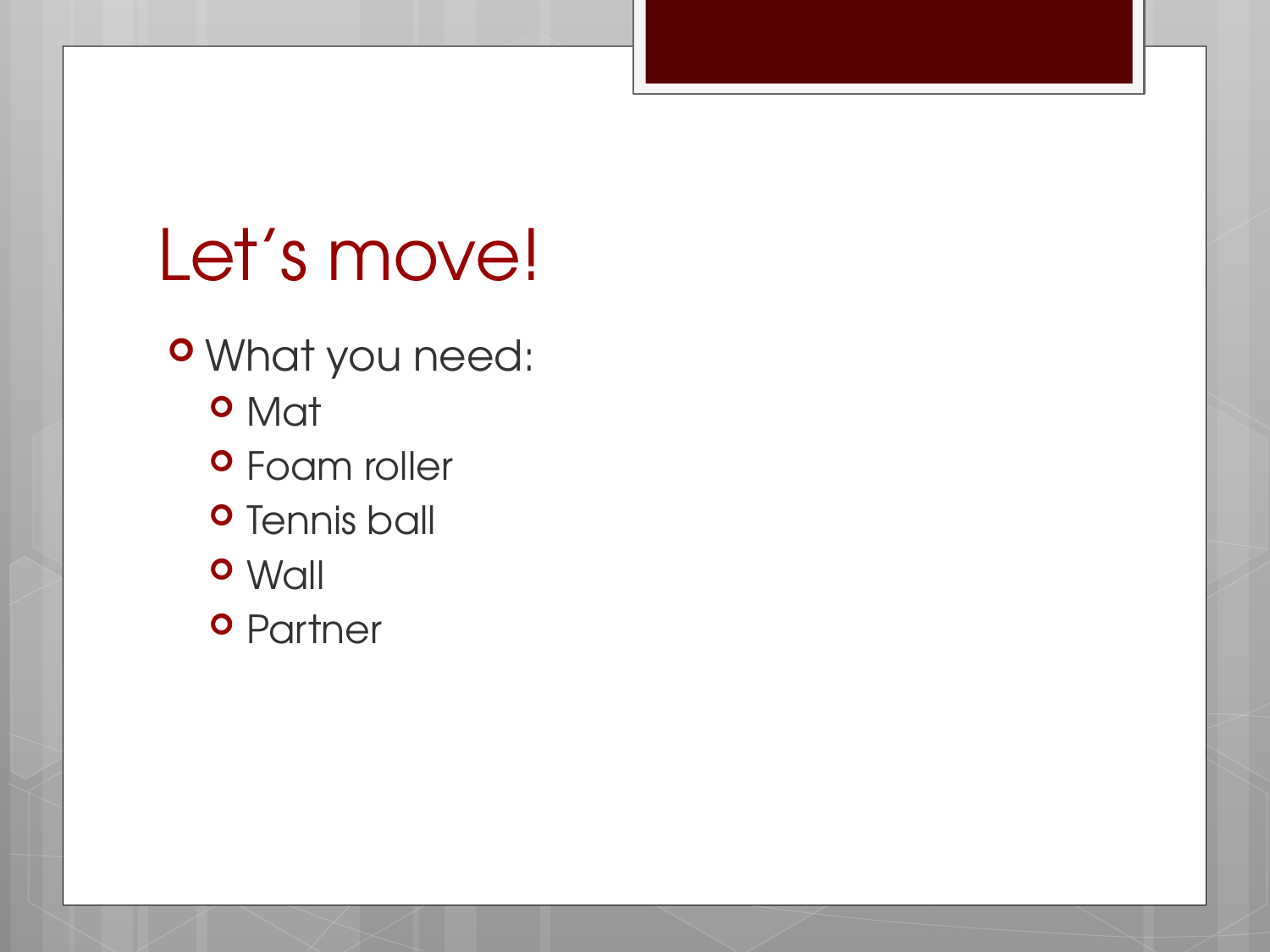

# Let’s move!
What you need:
Mat
Foam roller
Tennis ball
Wall
Partner